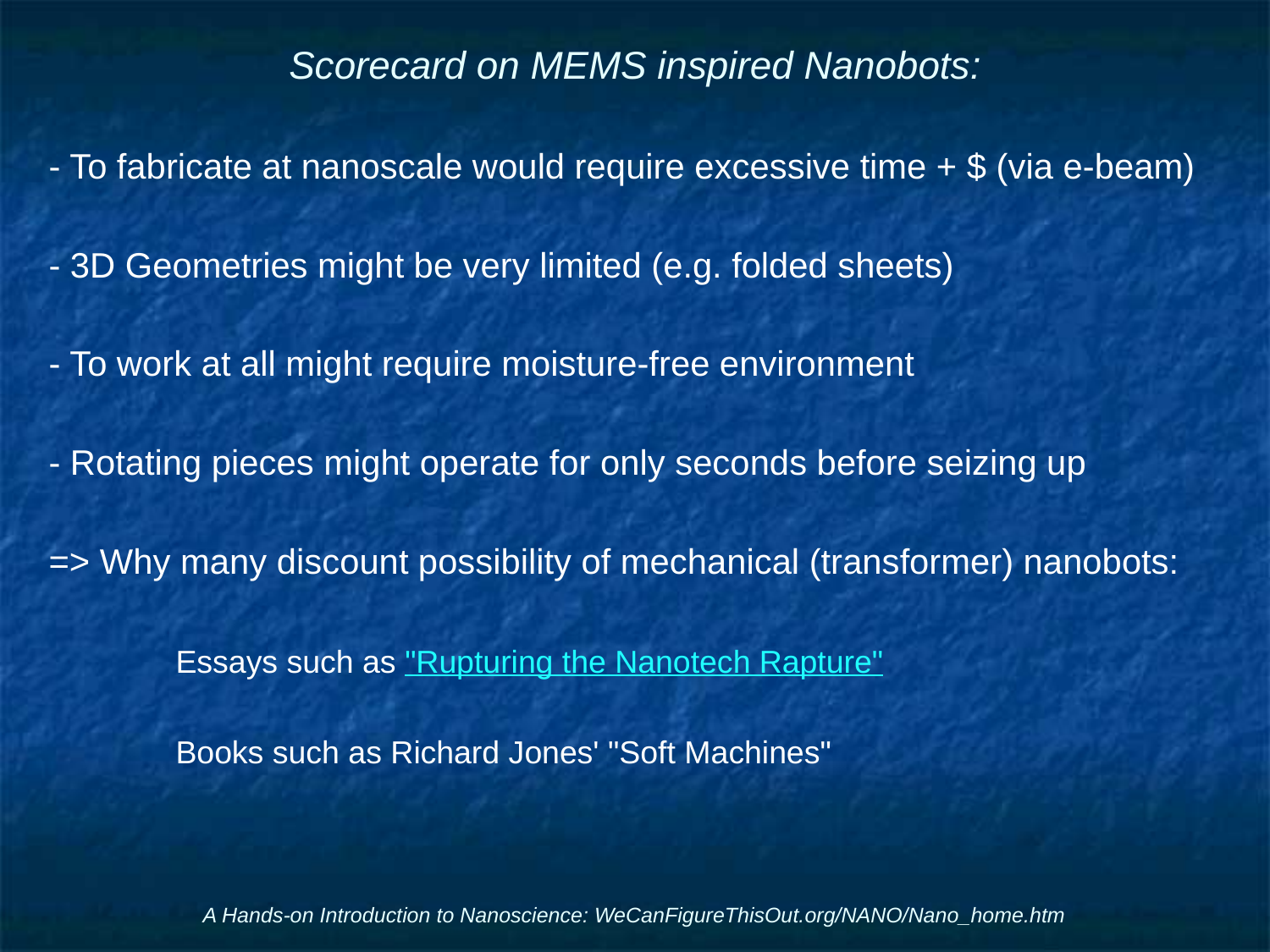

# Scorecard on MEMS inspired Nanobots:
- To fabricate at nanoscale would require excessive time + $ (via e-beam)

- 3D Geometries might be very limited (e.g. folded sheets)

- To work at all might require moisture-free environment

- Rotating pieces might operate for only seconds before seizing up

=> Why many discount possibility of mechanical (transformer) nanobots:

	Essays such as "Rupturing the Nanotech Rapture"

	Books such as Richard Jones' "Soft Machines"

A Hands-on Introduction to Nanoscience: WeCanFigureThisOut.org/NANO/Nano_home.htm